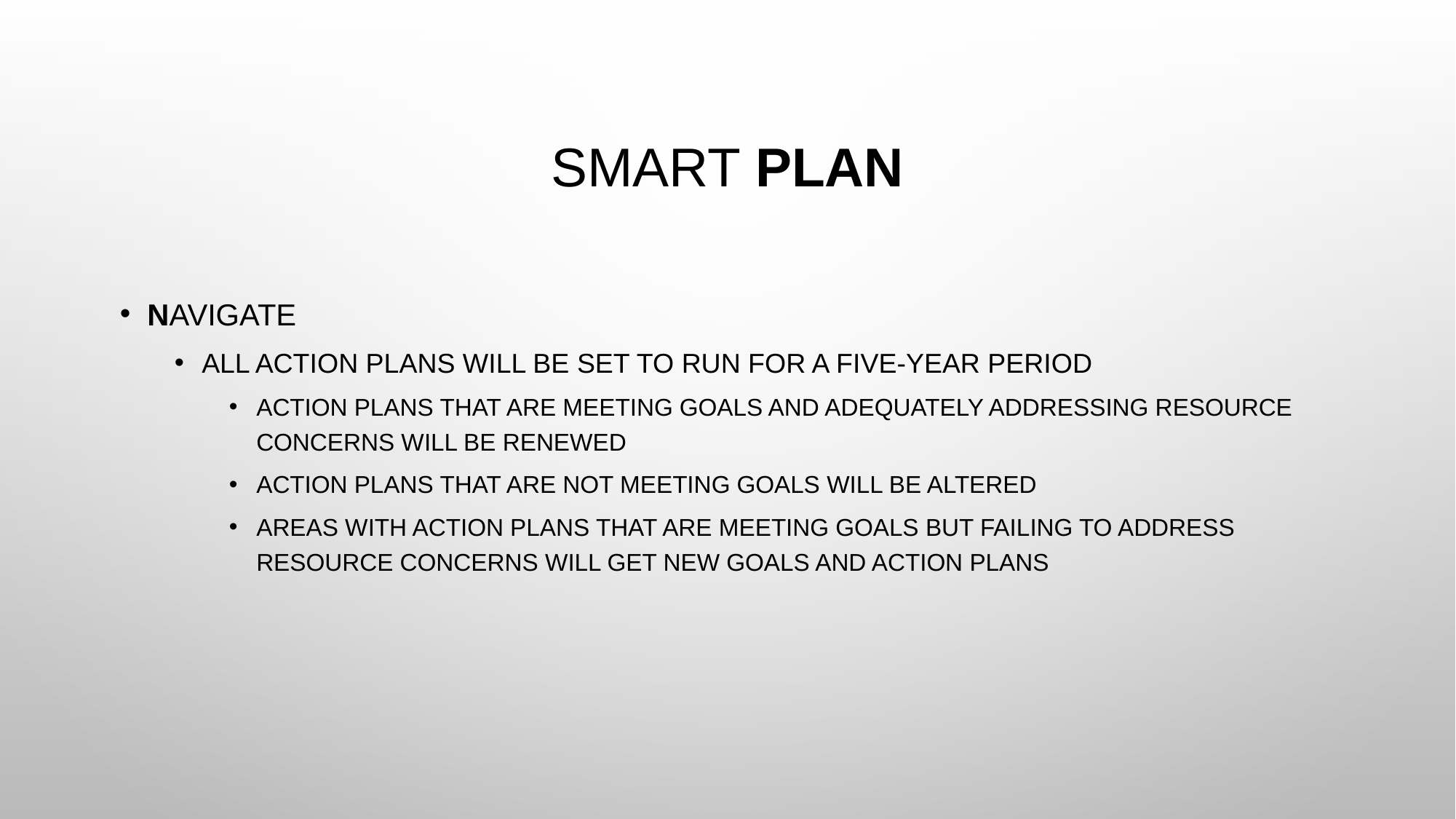

# Smart plan
Navigate
All action plans will be set to run for a five-year period
Action plans that are meeting goals and adequately addressing resource concerns will be renewed
Action plans that are not meeting goals will be altered
Areas with action plans that are meeting goals but failing to address resource concerns will get new goals and action plans